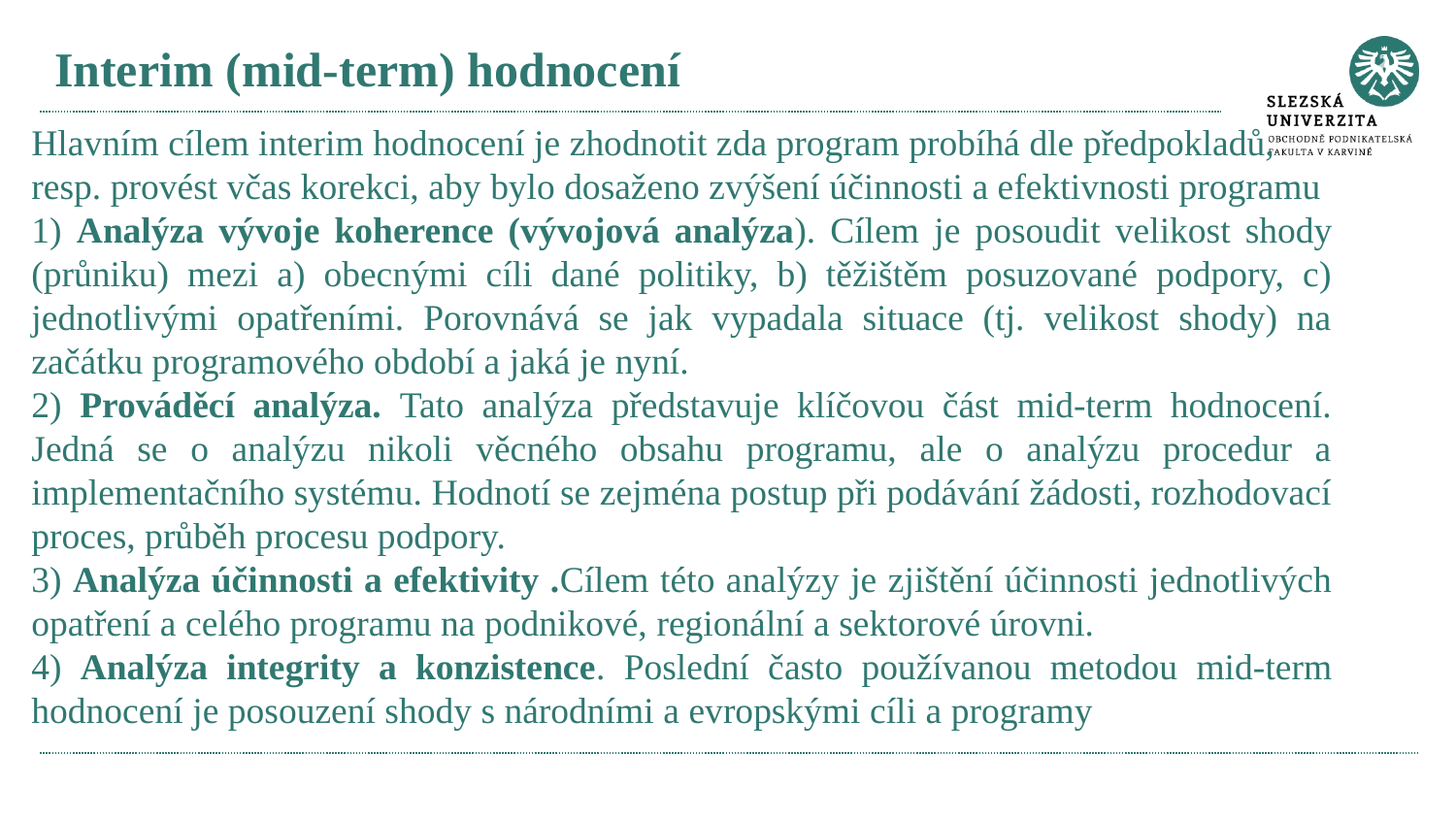

# Interim (mid-term) hodnocení
Hlavním cílem interim hodnocení je zhodnotit zda program probíhá dle předpokladů, resp. provést včas korekci, aby bylo dosaženo zvýšení účinnosti a efektivnosti programu
1) Analýza vývoje koherence (vývojová analýza). Cílem je posoudit velikost shody (průniku) mezi a) obecnými cíli dané politiky, b) těžištěm posuzované podpory, c) jednotlivými opatřeními. Porovnává se jak vypadala situace (tj. velikost shody) na začátku programového období a jaká je nyní.
2) Prováděcí analýza. Tato analýza představuje klíčovou část mid-term hodnocení. Jedná se o analýzu nikoli věcného obsahu programu, ale o analýzu procedur a implementačního systému. Hodnotí se zejména postup při podávání žádosti, rozhodovací proces, průběh procesu podpory.
3) Analýza účinnosti a efektivity .Cílem této analýzy je zjištění účinnosti jednotlivých opatření a celého programu na podnikové, regionální a sektorové úrovni.
4) Analýza integrity a konzistence. Poslední často používanou metodou mid-term hodnocení je posouzení shody s národními a evropskými cíli a programy